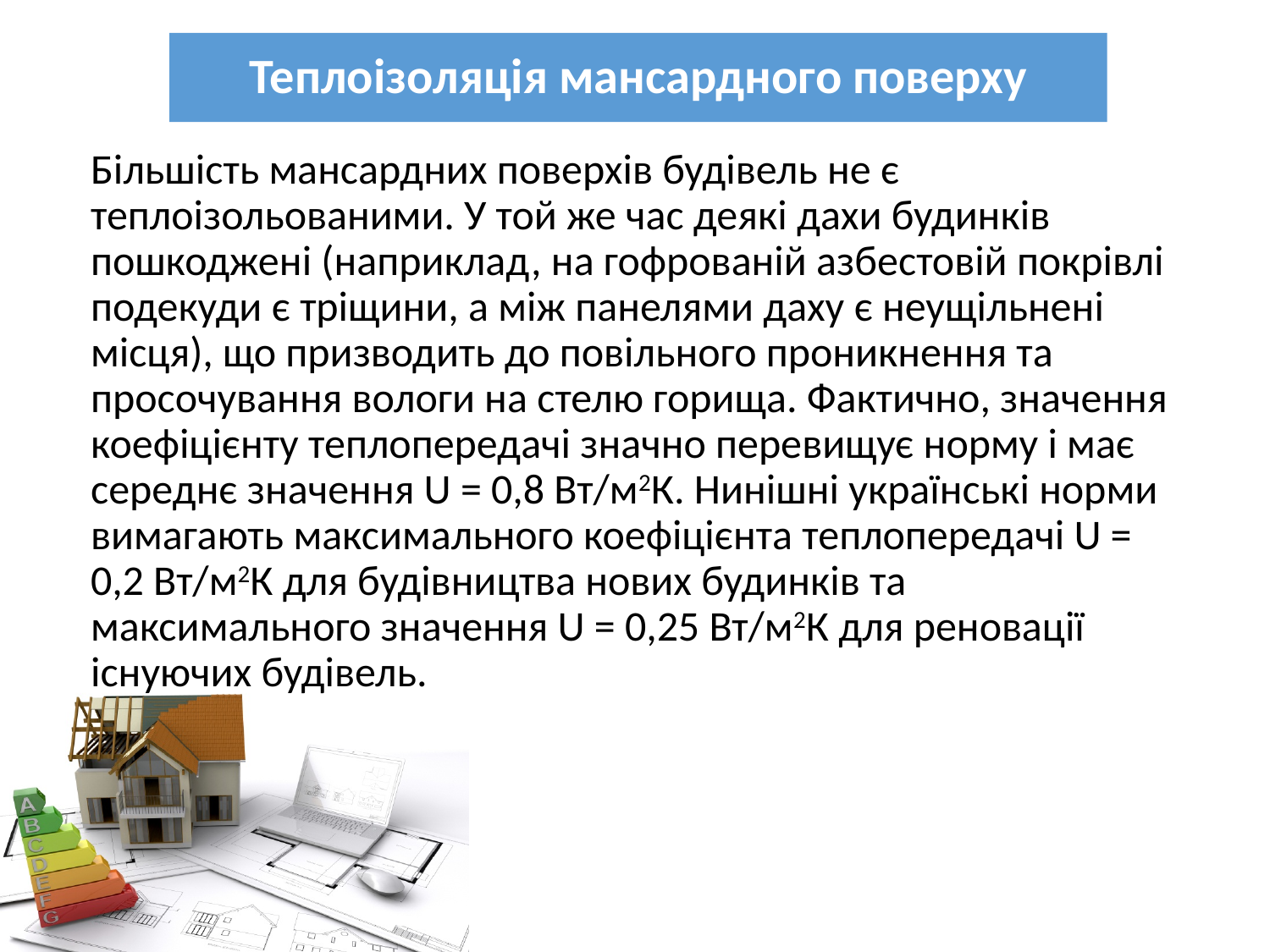

Теплоізоляція мансардного поверху
Більшість мансардних поверхів будівель не є теплоізольованими. У той же час деякі дахи будинків пошкоджені (наприклад, на гофрованій азбестовій покрівлі подекуди є тріщини, а між панелями даху є неущільнені місця), що призводить до повільного проникнення та просочування вологи на стелю горища. Фактично, значення коефіцієнту теплопередачі значно перевищує норму і має середнє значення U = 0,8 Вт/м2К. Нинішні українські норми вимагають максимального коефіцієнта теплопередачі U = 0,2 Вт/м2К для будівництва нових будинків та максимального значення U = 0,25 Вт/м2К для реновації існуючих будівель.